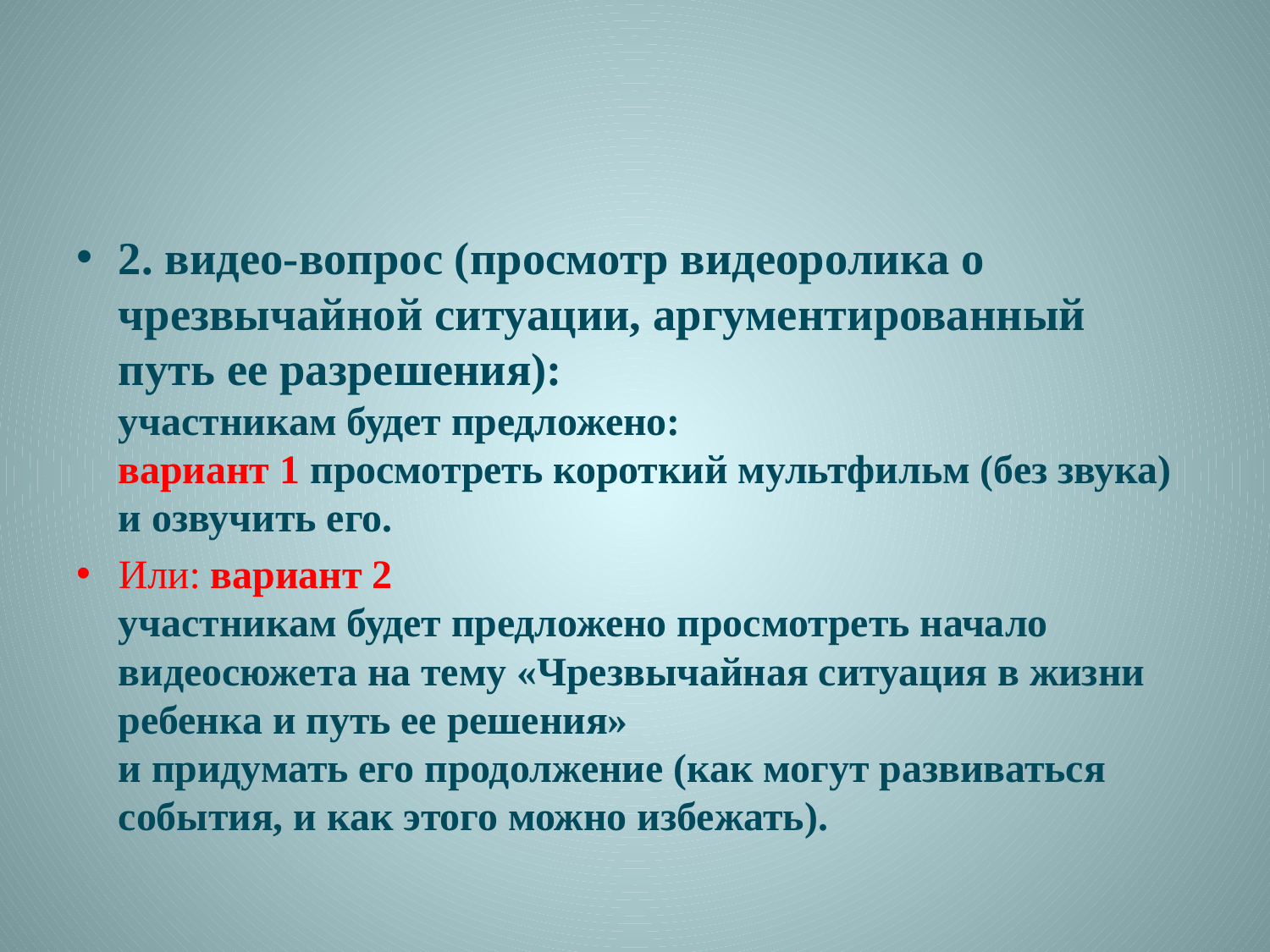

#
2. видео-вопрос (просмотр видеоролика о чрезвычайной ситуации, аргументированный путь ее разрешения):
участникам будет предложено:
вариант 1 просмотреть короткий мультфильм (без звука) и озвучить его.
Или: вариант 2
участникам будет предложено просмотреть начало видеосюжета на тему «Чрезвычайная ситуация в жизни ребенка и путь ее решения»
и придумать его продолжение (как могут развиваться события, и как этого можно избежать).